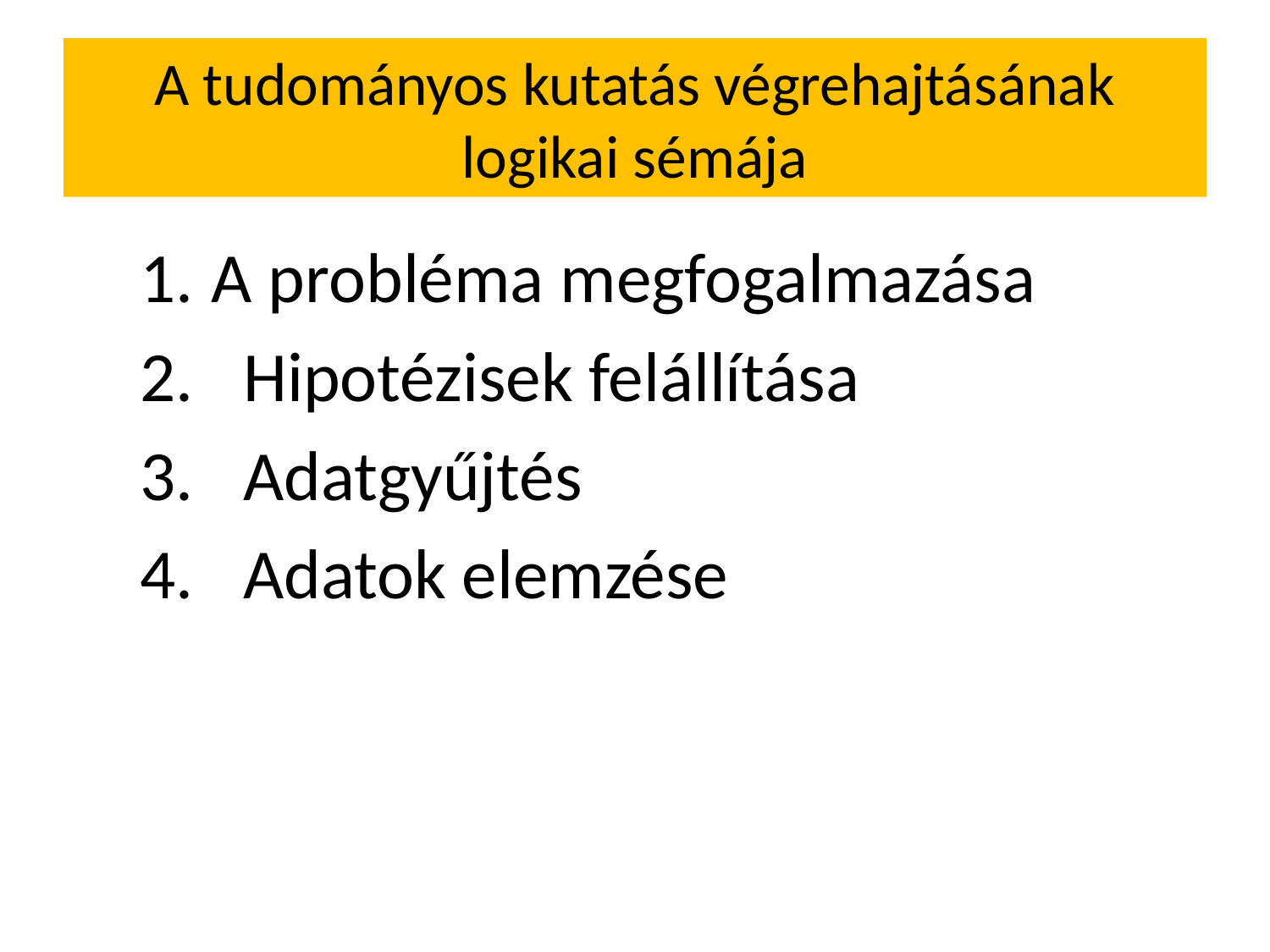

# A tudományos kutatás végrehajtásának logikai sémája
A probléma megfogalmazása
Hipotézisek felállítása
Adatgyűjtés
Adatok elemzése